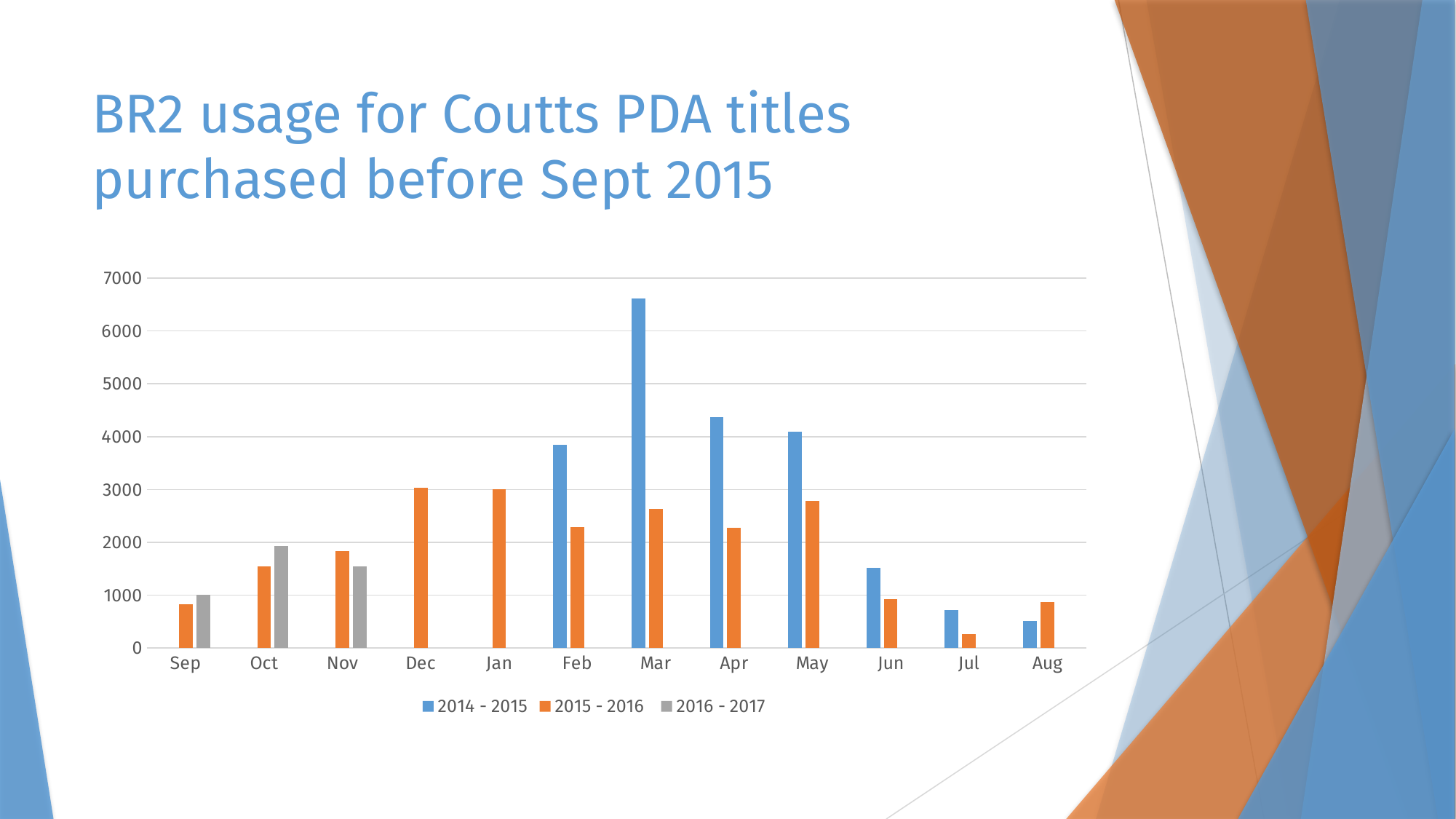

# BR2 usage for Coutts PDA titles purchased before Sept 2015

### Chart

| Category | 2014 - 2015 | 2015 - 2016  | 2016 - 2017 |
|---|---|---|---|
| Sep | None | 835.0 | 1013.0 |
| Oct | None | 1542.0 | 1927.0 |
| Nov | None | 1832.0 | 1552.0 |
| Dec | None | 3028.0 | None |
| Jan | None | 3009.0 | None |
| Feb | 3841.0 | 2295.0 | None |
| Mar | 6617.0 | 2631.0 | None |
| Apr | 4369.0 | 2273.0 | None |
| May | 4091.0 | 2786.0 | None |
| Jun | 1512.0 | 919.0 | None |
| Jul | 716.0 | 263.0 | None |
| Aug | 510.0 | 875.0 | None |